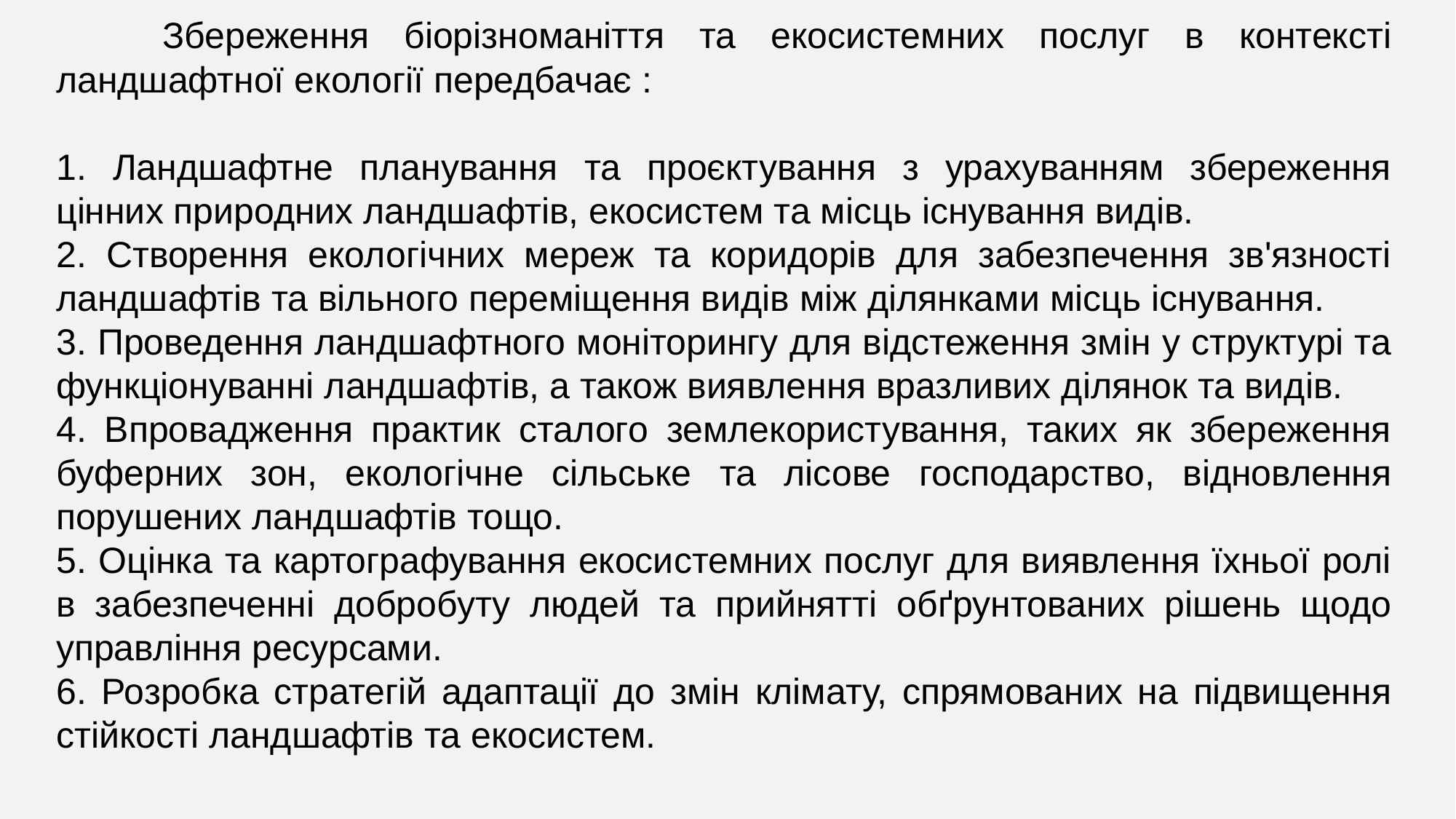

Збереження біорізноманіття та екосистемних послуг в контексті ландшафтної екології передбачає :

1. Ландшафтне планування та проєктування з урахуванням збереження цінних природних ландшафтів, екосистем та місць існування видів.
2. Створення екологічних мереж та коридорів для забезпечення зв'язності ландшафтів та вільного переміщення видів між ділянками місць існування.
3. Проведення ландшафтного моніторингу для відстеження змін у структурі та функціонуванні ландшафтів, а також виявлення вразливих ділянок та видів.
4. Впровадження практик сталого землекористування, таких як збереження буферних зон, екологічне сільське та лісове господарство, відновлення порушених ландшафтів тощо.
5. Оцінка та картографування екосистемних послуг для виявлення їхньої ролі в забезпеченні добробуту людей та прийнятті обґрунтованих рішень щодо управління ресурсами.
6. Розробка стратегій адаптації до змін клімату, спрямованих на підвищення стійкості ландшафтів та екосистем.